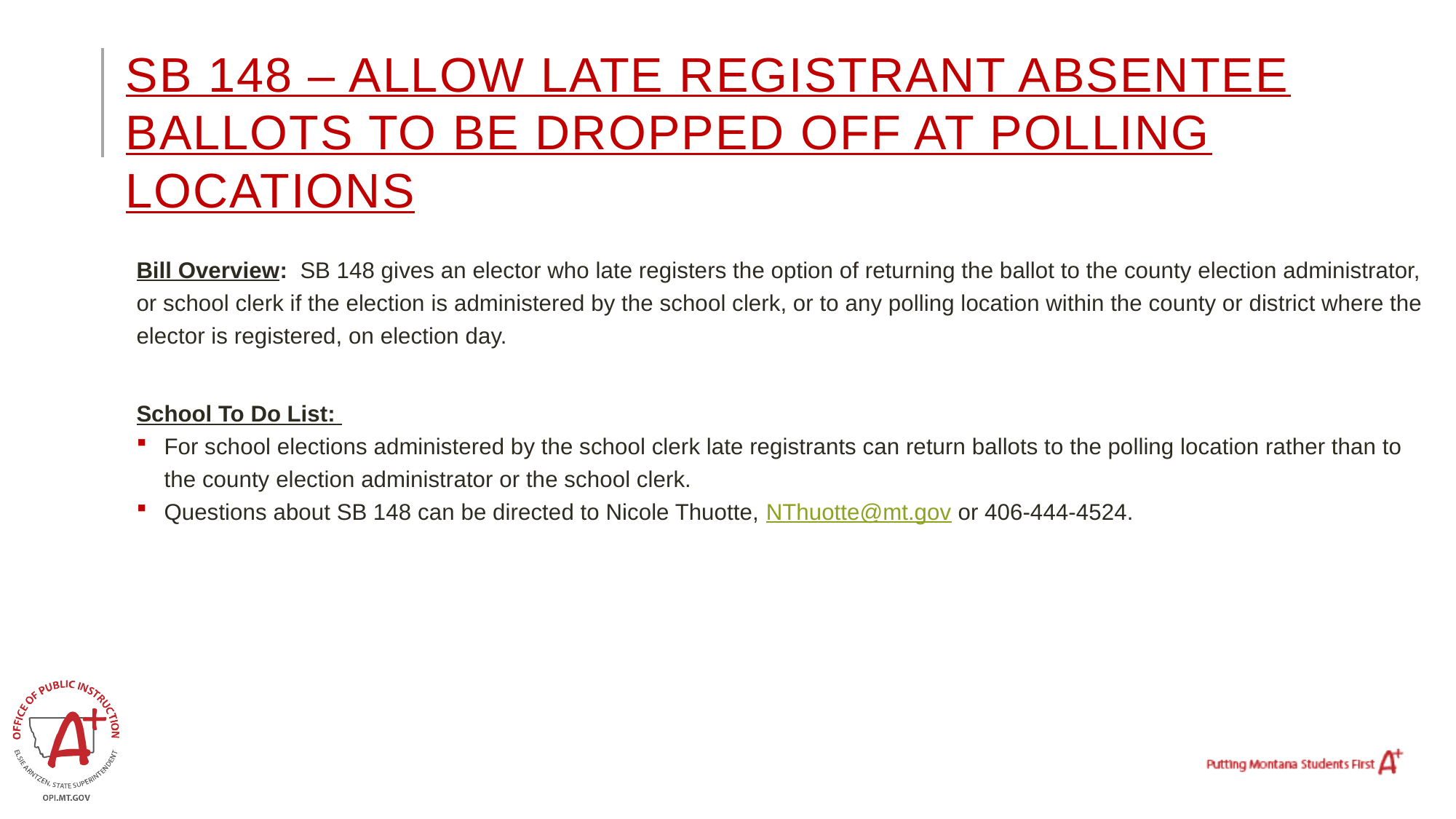

# SB 148 – Allow late registrant absentee ballots to be dropped off at polling locations
Bill Overview:  SB 148 gives an elector who late registers the option of returning the ballot to the county election administrator, or school clerk if the election is administered by the school clerk, or to any polling location within the county or district where the elector is registered, on election day.

School To Do List:
For school elections administered by the school clerk late registrants can return ballots to the polling location rather than to the county election administrator or the school clerk.
Questions about SB 148 can be directed to Nicole Thuotte, NThuotte@mt.gov or 406-444-4524.